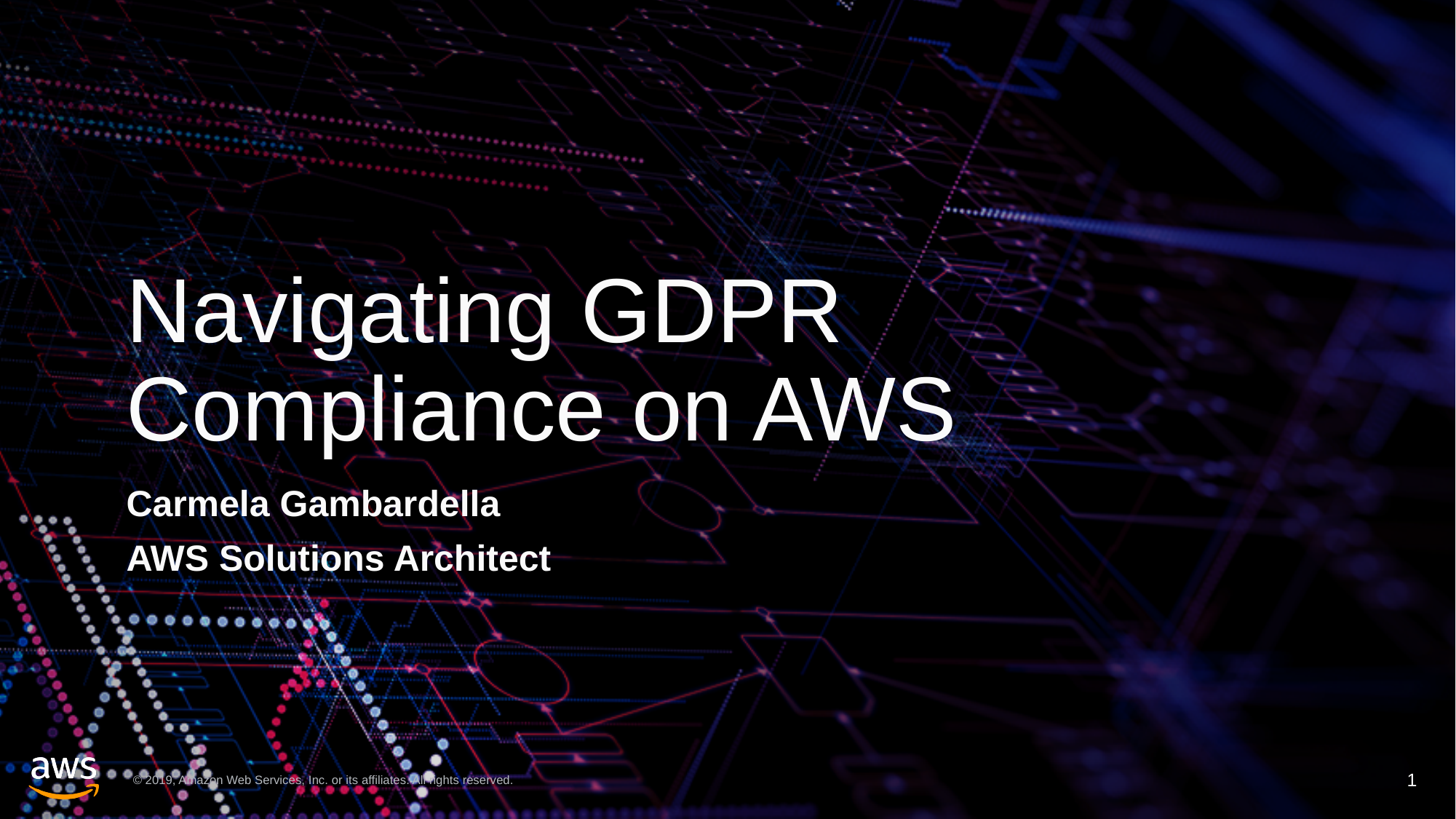

# Navigating GDPR Compliance on AWS
Carmela Gambardella
AWS Solutions Architect
1